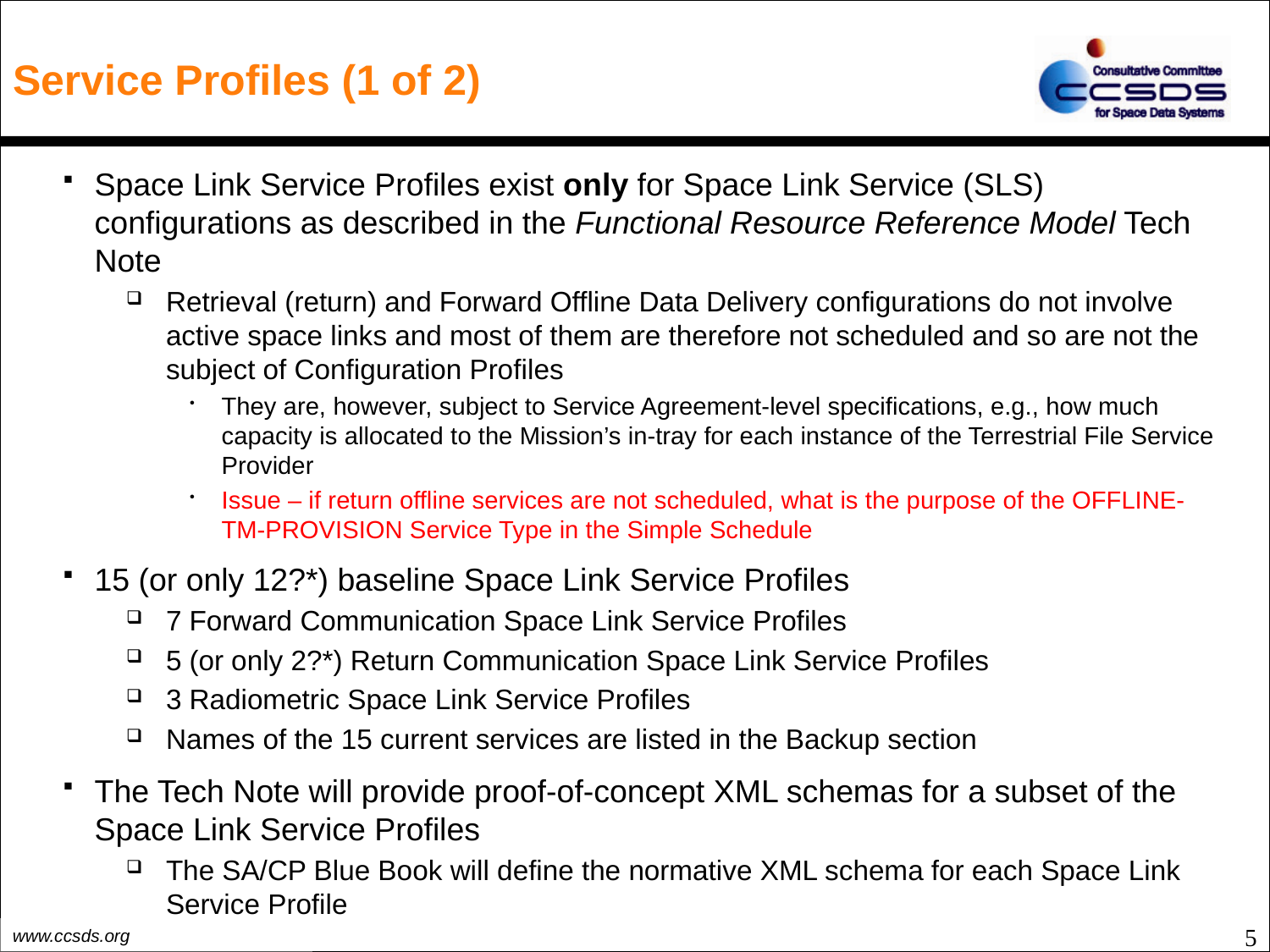

# Service Profiles (1 of 2)
Space Link Service Profiles exist only for Space Link Service (SLS) configurations as described in the Functional Resource Reference Model Tech Note
Retrieval (return) and Forward Offline Data Delivery configurations do not involve active space links and most of them are therefore not scheduled and so are not the subject of Configuration Profiles
They are, however, subject to Service Agreement-level specifications, e.g., how much capacity is allocated to the Mission’s in-tray for each instance of the Terrestrial File Service Provider
Issue – if return offline services are not scheduled, what is the purpose of the OFFLINE-TM-PROVISION Service Type in the Simple Schedule
15 (or only 12?*) baseline Space Link Service Profiles
7 Forward Communication Space Link Service Profiles
5 (or only 2?*) Return Communication Space Link Service Profiles
3 Radiometric Space Link Service Profiles
Names of the 15 current services are listed in the Backup section
The Tech Note will provide proof-of-concept XML schemas for a subset of the Space Link Service Profiles
The SA/CP Blue Book will define the normative XML schema for each Space Link Service Profile
5